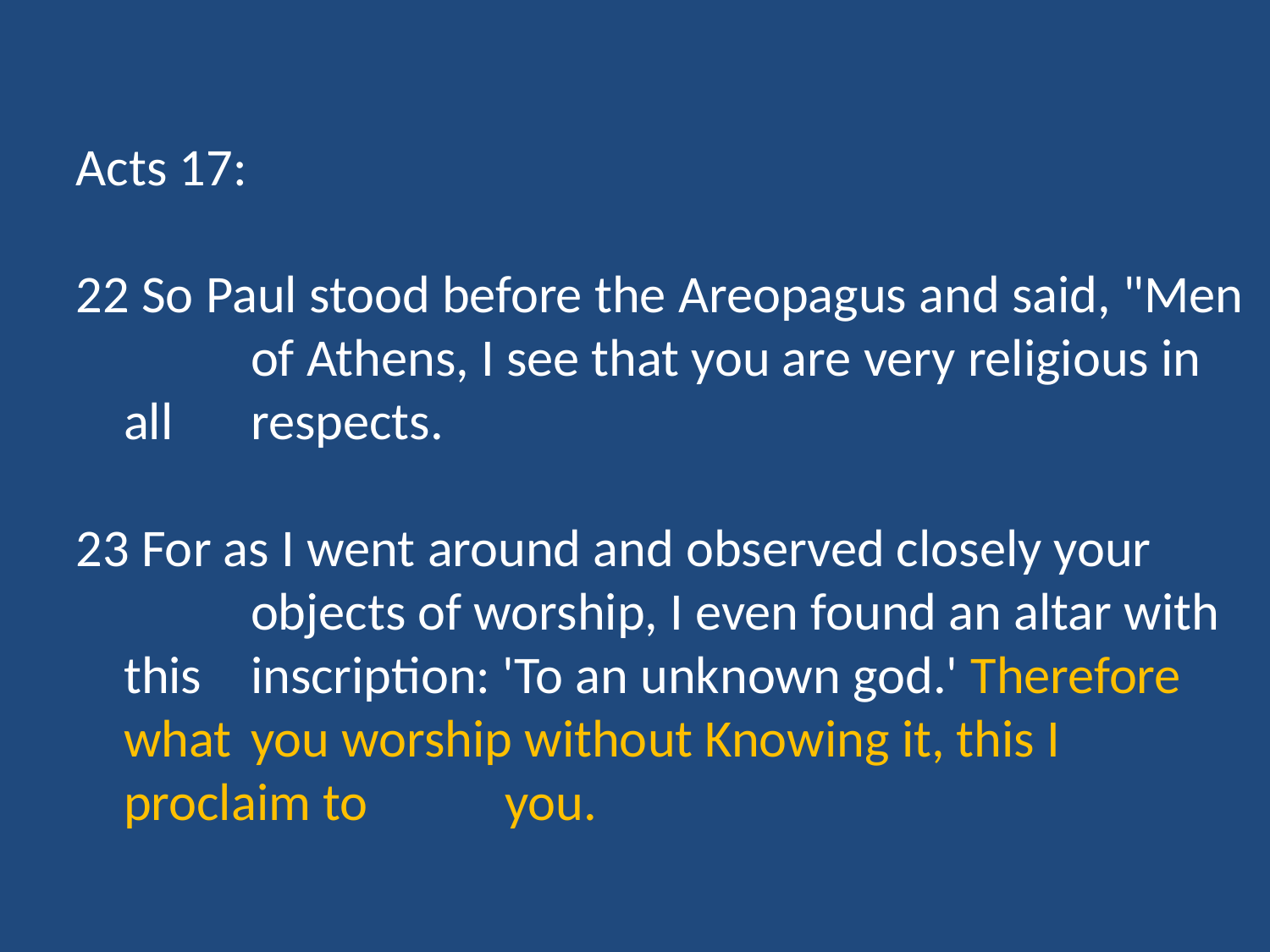

Acts 17:

22 So Paul stood before the Areopagus and said, "Men 	of Athens, I see that you are very religious in all 	respects.

23 For as I went around and observed closely your 	objects of worship, I even found an altar with this 	inscription: 'To an unknown god.' Therefore what 	you worship without Knowing it, this I proclaim to 	you.